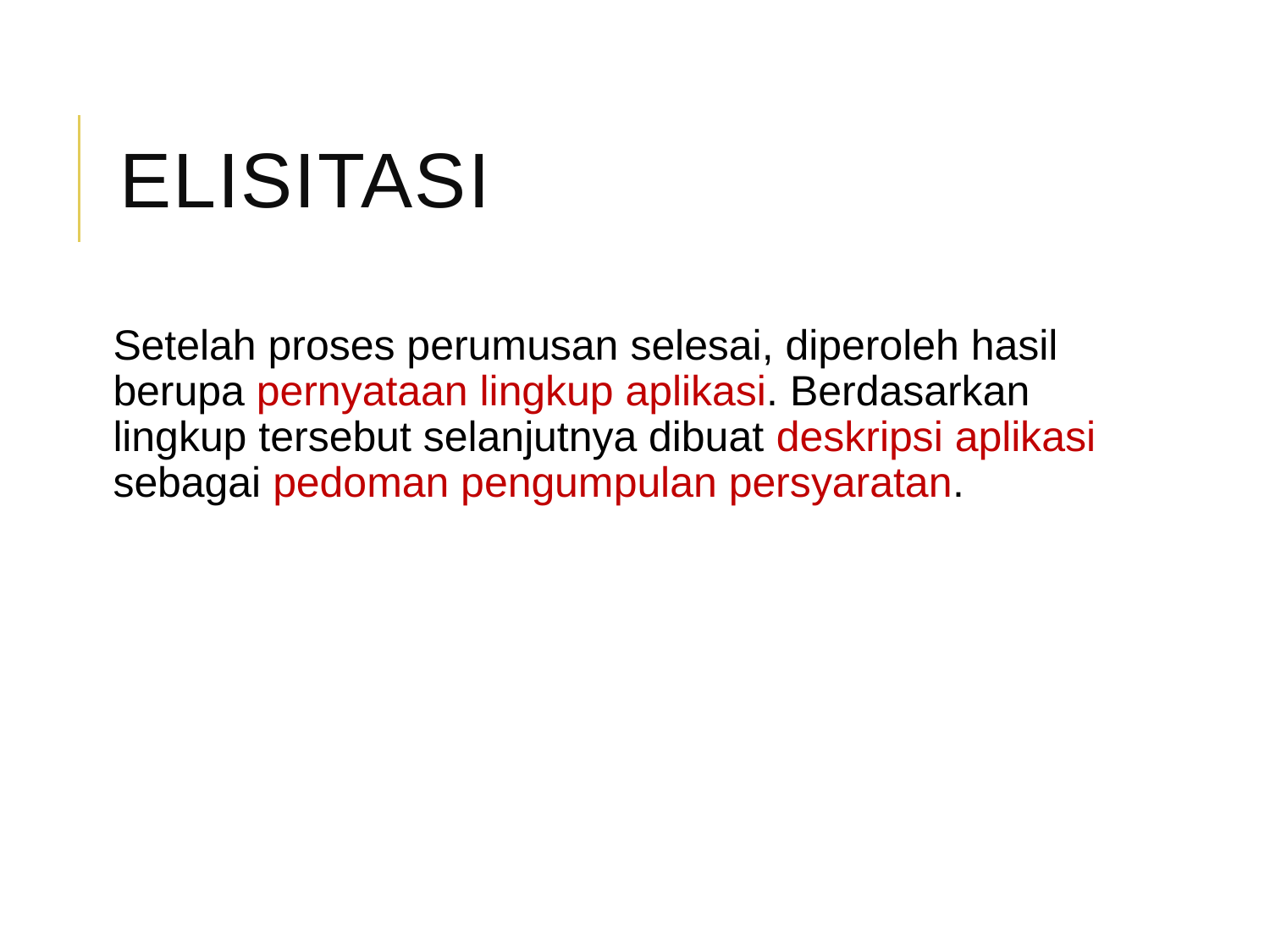

# Elisitasi
Setelah proses perumusan selesai, diperoleh hasil berupa pernyataan lingkup aplikasi. Berdasarkan lingkup tersebut selanjutnya dibuat deskripsi aplikasi sebagai pedoman pengumpulan persyaratan.